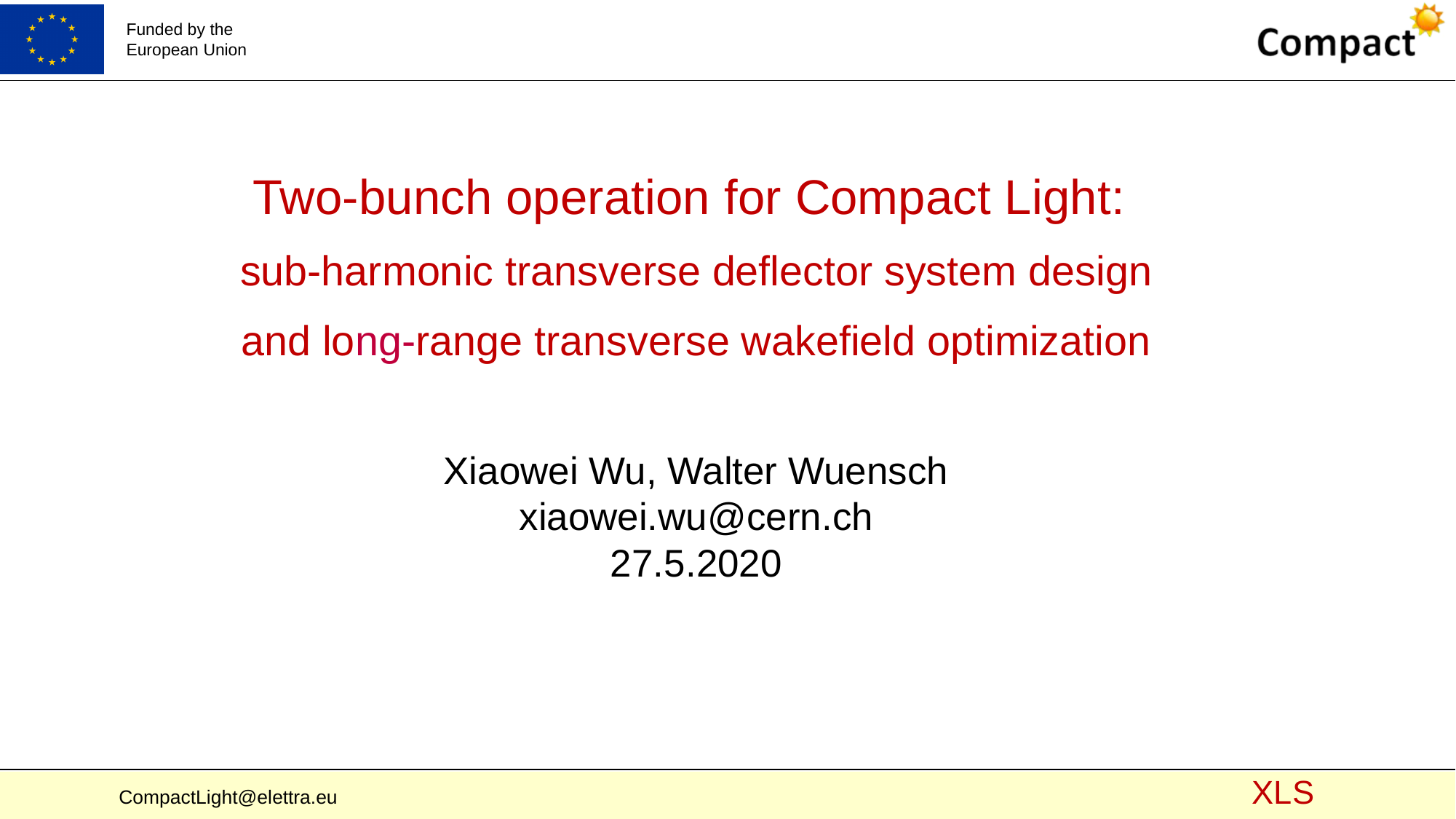

Two-bunch operation for Compact Light:
sub-harmonic transverse deflector system design
and long-range transverse wakefield optimization
Xiaowei Wu, Walter Wuensch
xiaowei.wu@cern.ch
27.5.2020